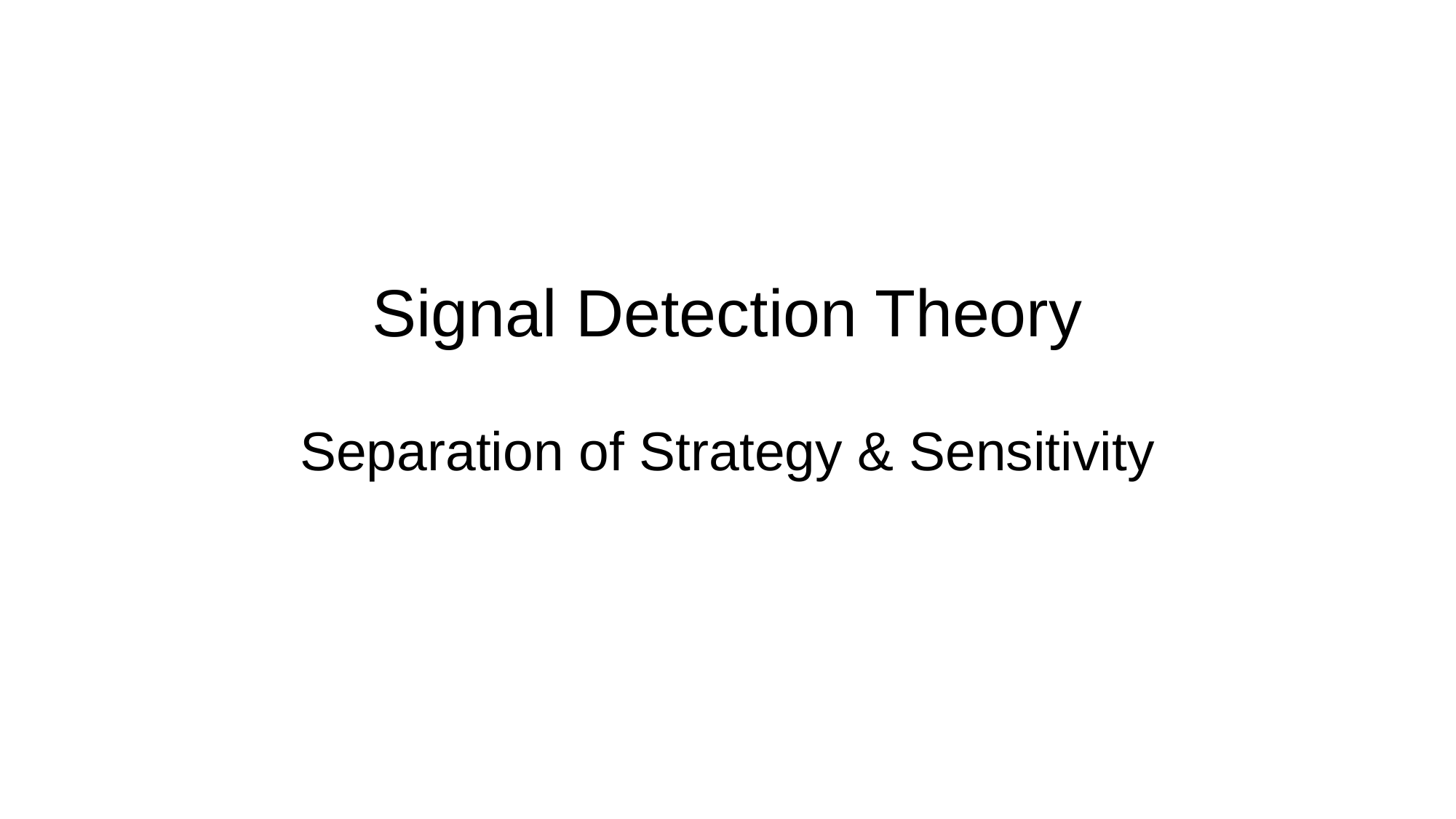

# Signal Detection Theory Separation of Strategy & Sensitivity